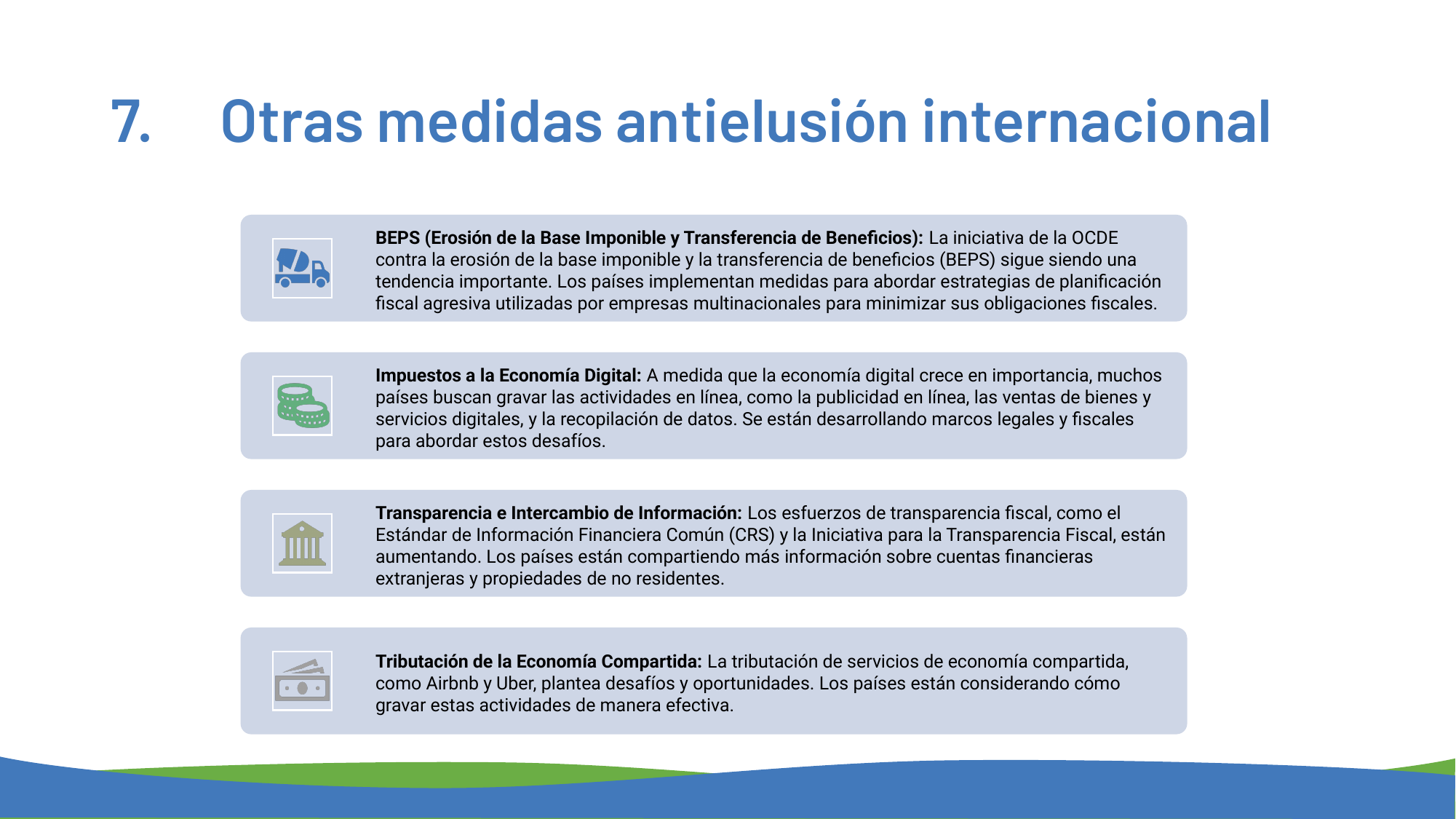

# 7.	Otras medidas antielusión internacional
BEPS (Erosión de la Base Imponible y Transferencia de Beneficios): La iniciativa de la OCDE contra la erosión de la base imponible y la transferencia de beneficios (BEPS) sigue siendo una tendencia importante. Los países implementan medidas para abordar estrategias de planificación fiscal agresiva utilizadas por empresas multinacionales para minimizar sus obligaciones fiscales.
Impuestos a la Economía Digital: A medida que la economía digital crece en importancia, muchos países buscan gravar las actividades en línea, como la publicidad en línea, las ventas de bienes y servicios digitales, y la recopilación de datos. Se están desarrollando marcos legales y fiscales para abordar estos desafíos.
Transparencia e Intercambio de Información: Los esfuerzos de transparencia fiscal, como el Estándar de Información Financiera Común (CRS) y la Iniciativa para la Transparencia Fiscal, están aumentando. Los países están compartiendo más información sobre cuentas financieras extranjeras y propiedades de no residentes.
Tributación de la Economía Compartida: La tributación de servicios de economía compartida, como Airbnb y Uber, plantea desafíos y oportunidades. Los países están considerando cómo gravar estas actividades de manera efectiva.